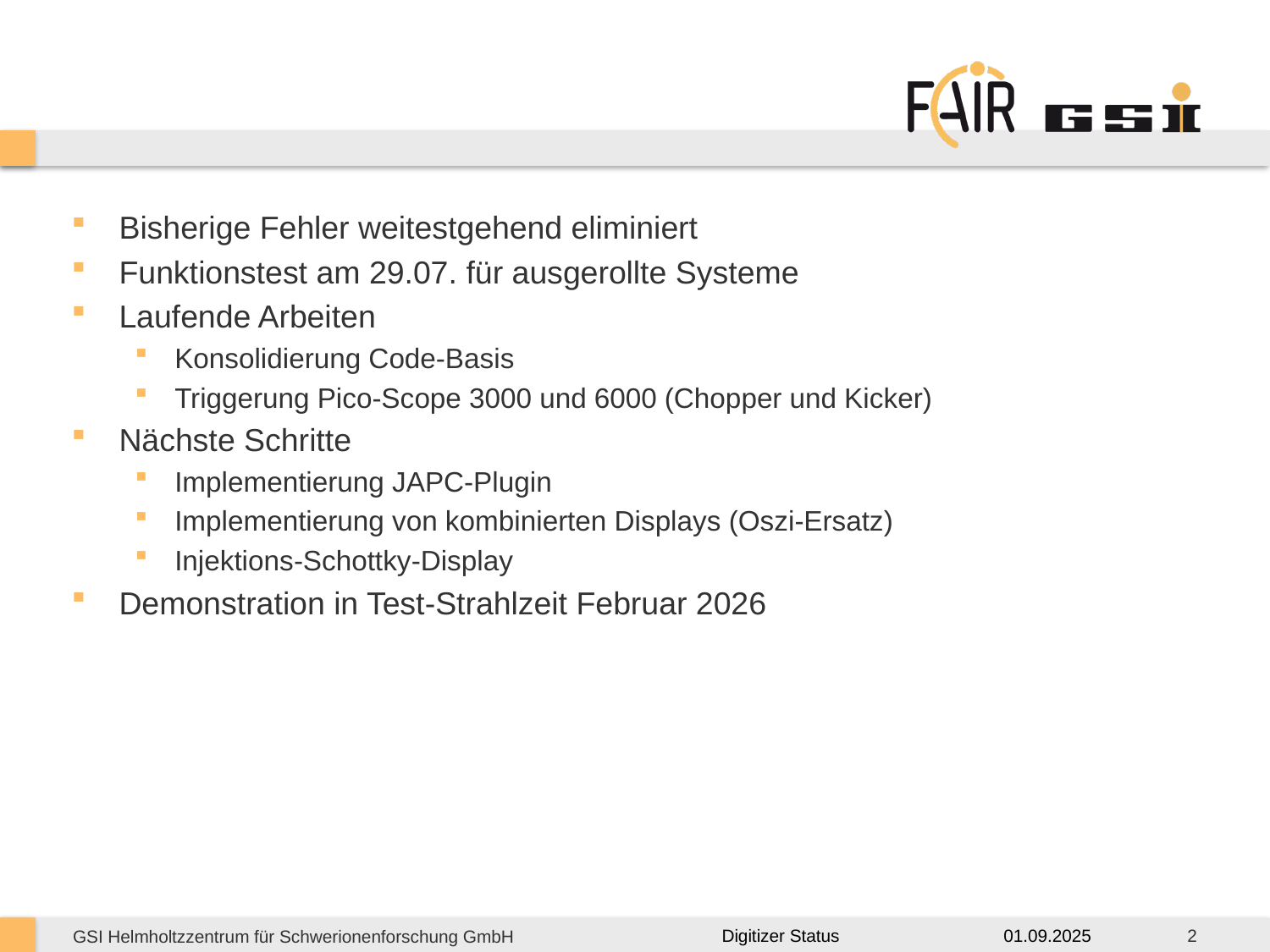

#
Bisherige Fehler weitestgehend eliminiert
Funktionstest am 29.07. für ausgerollte Systeme
Laufende Arbeiten
Konsolidierung Code-Basis
Triggerung Pico-Scope 3000 und 6000 (Chopper und Kicker)
Nächste Schritte
Implementierung JAPC-Plugin
Implementierung von kombinierten Displays (Oszi-Ersatz)
Injektions-Schottky-Display
Demonstration in Test-Strahlzeit Februar 2026

01.09.2025
2
Digitizer Status